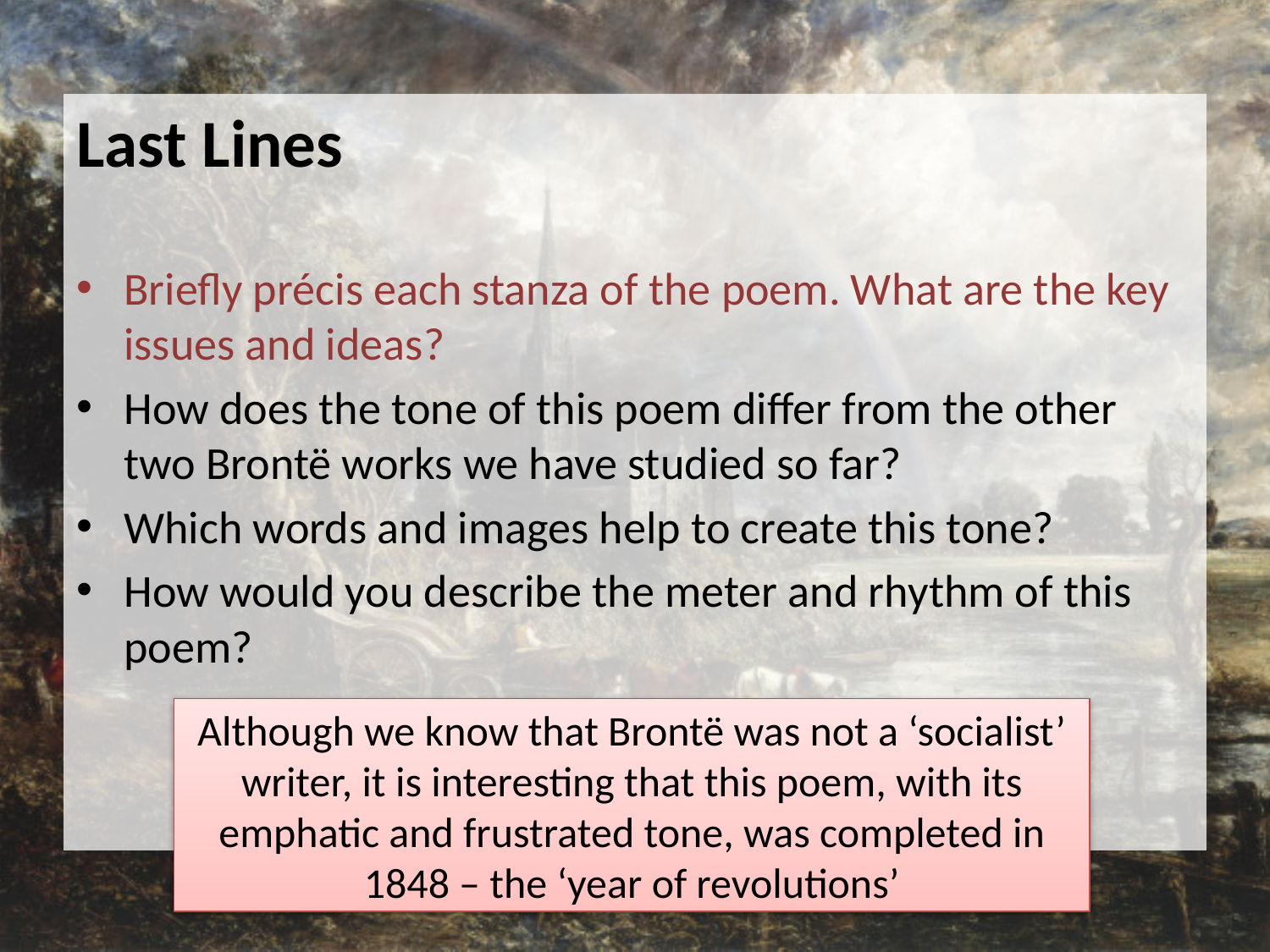

Last Lines

Briefly précis each stanza of the poem. What are the key issues and ideas?
How does the tone of this poem differ from the other two Brontë works we have studied so far?
Which words and images help to create this tone?
How would you describe the meter and rhythm of this poem?

Although we know that Brontë was not a ‘socialist’ writer, it is interesting that this poem, with its emphatic and frustrated tone, was completed in 1848 – the ‘year of revolutions’